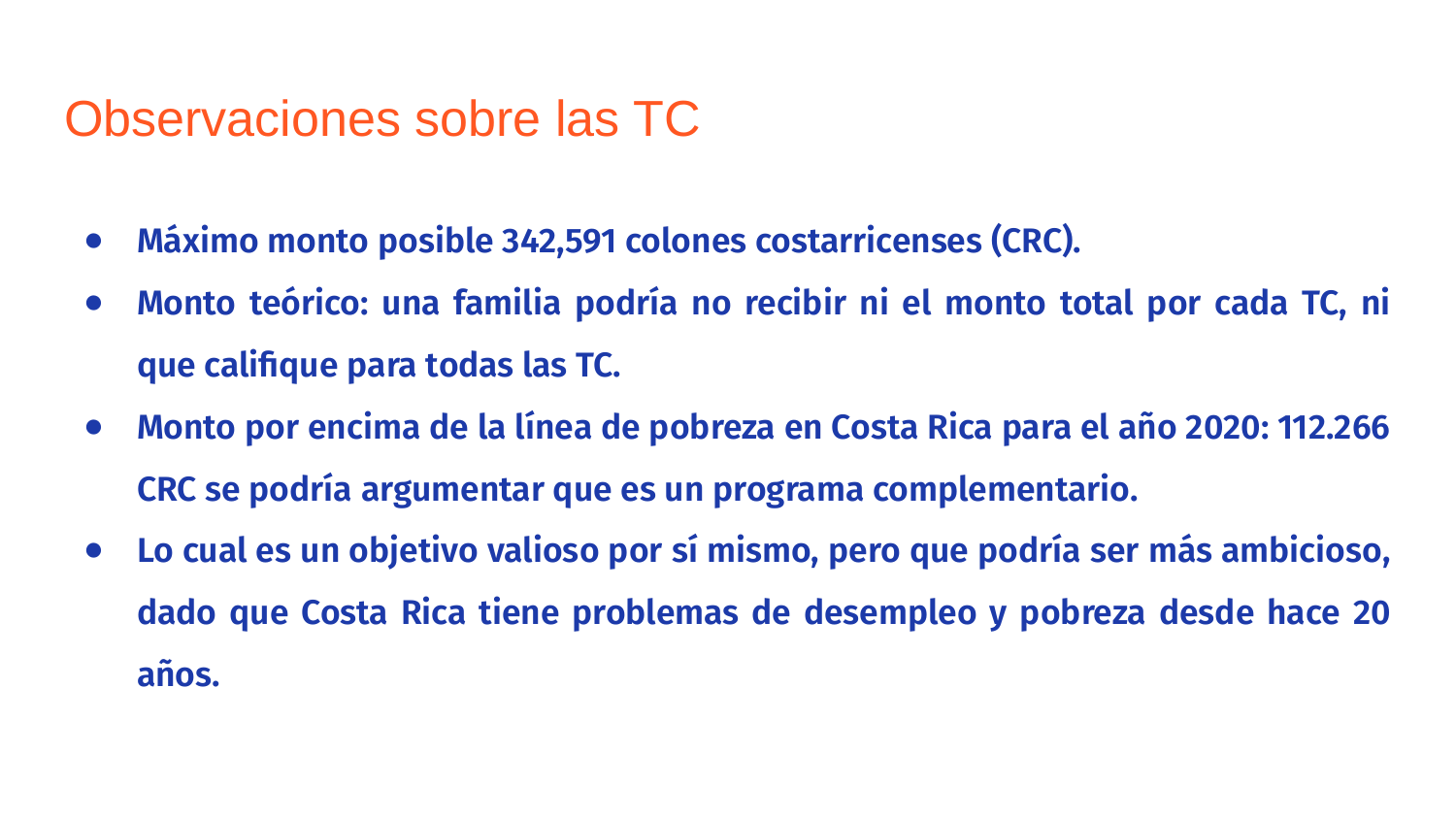

# Observaciones sobre las TC
Máximo monto posible 342,591 colones costarricenses (CRC).
Monto teórico: una familia podría no recibir ni el monto total por cada TC, ni que califique para todas las TC.
Monto por encima de la línea de pobreza en Costa Rica para el año 2020: 112.266 CRC se podría argumentar que es un programa complementario.
Lo cual es un objetivo valioso por sí mismo, pero que podría ser más ambicioso, dado que Costa Rica tiene problemas de desempleo y pobreza desde hace 20 años.